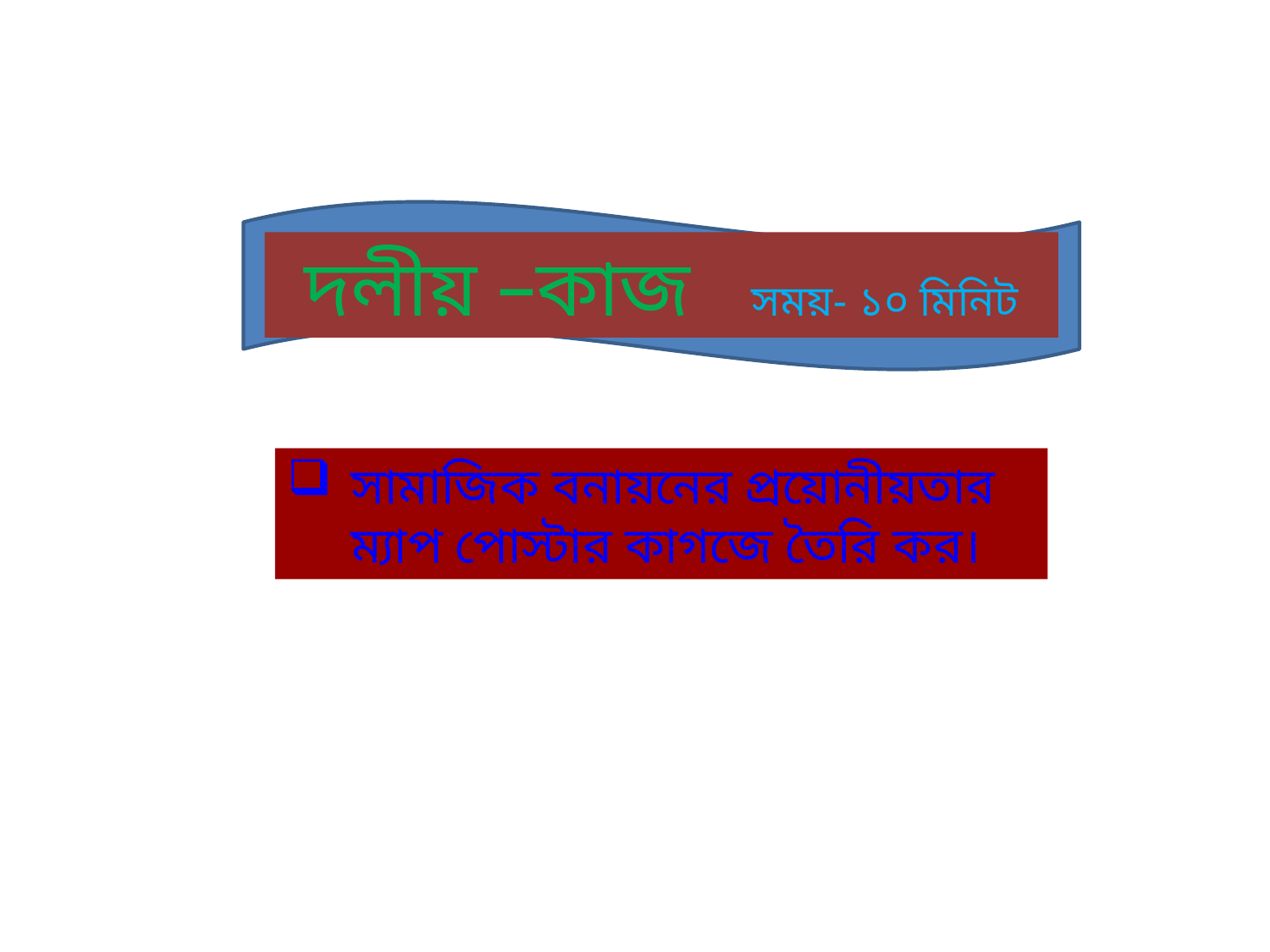

দলীয় –কাজ   সময়- ১০ মিনিট
সামাজিক বনায়নের প্রয়োনীয়তার ম্যাপ পোস্টার কাগজে তৈরি কর।